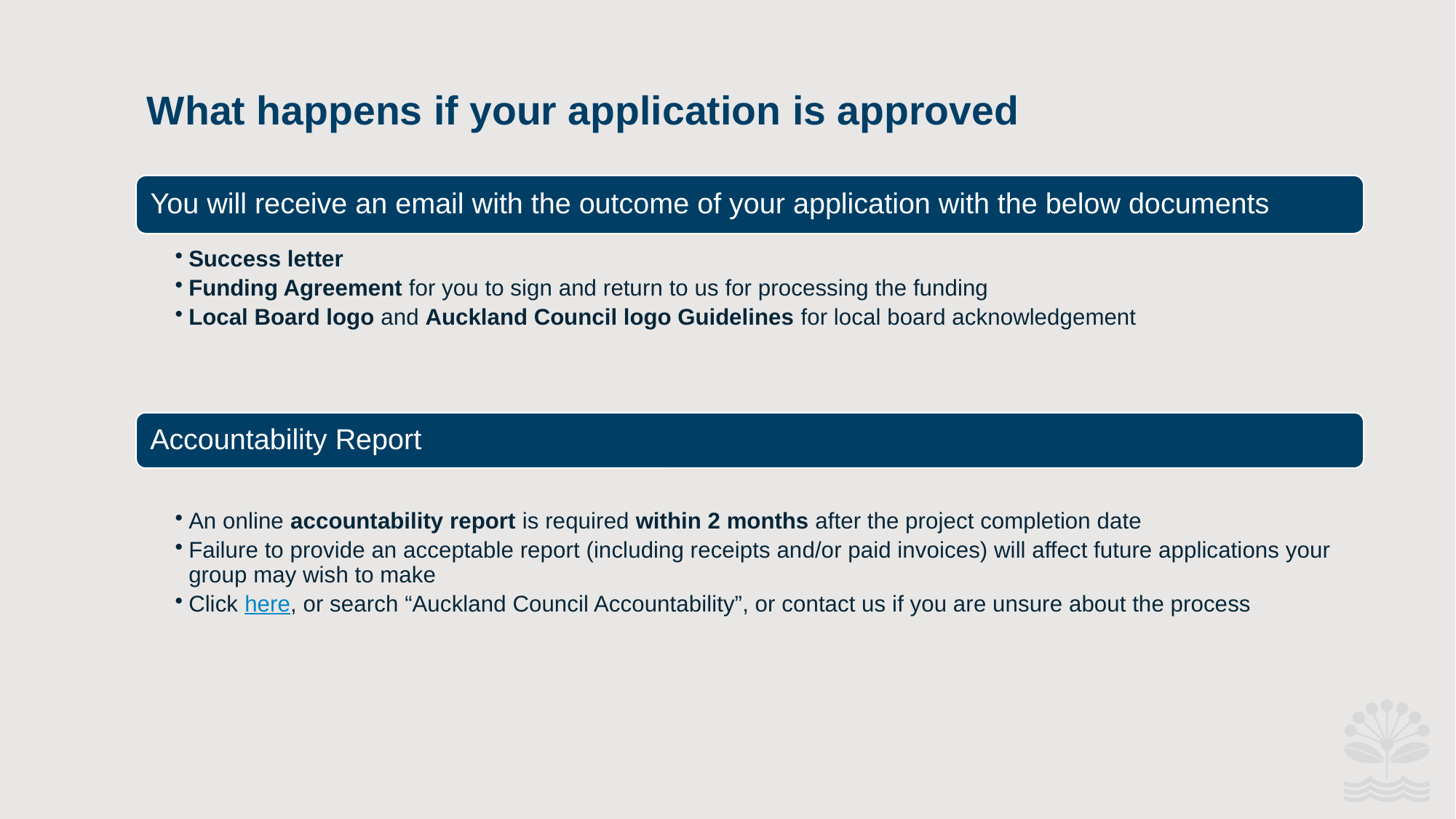

What happens if your application is approved
You will receive an email with the outcome of your application with the below documents
Success letter
Funding Agreement for you to sign and return to us for processing the funding
Local Board logo and Auckland Council logo Guidelines for local board acknowledgement
Accountability Report
An online accountability report is required within 2 months after the project completion date
Failure to provide an acceptable report (including receipts and/or paid invoices) will affect future applications your group may wish to make
Click here, or search “Auckland Council Accountability”, or contact us if you are unsure about the process